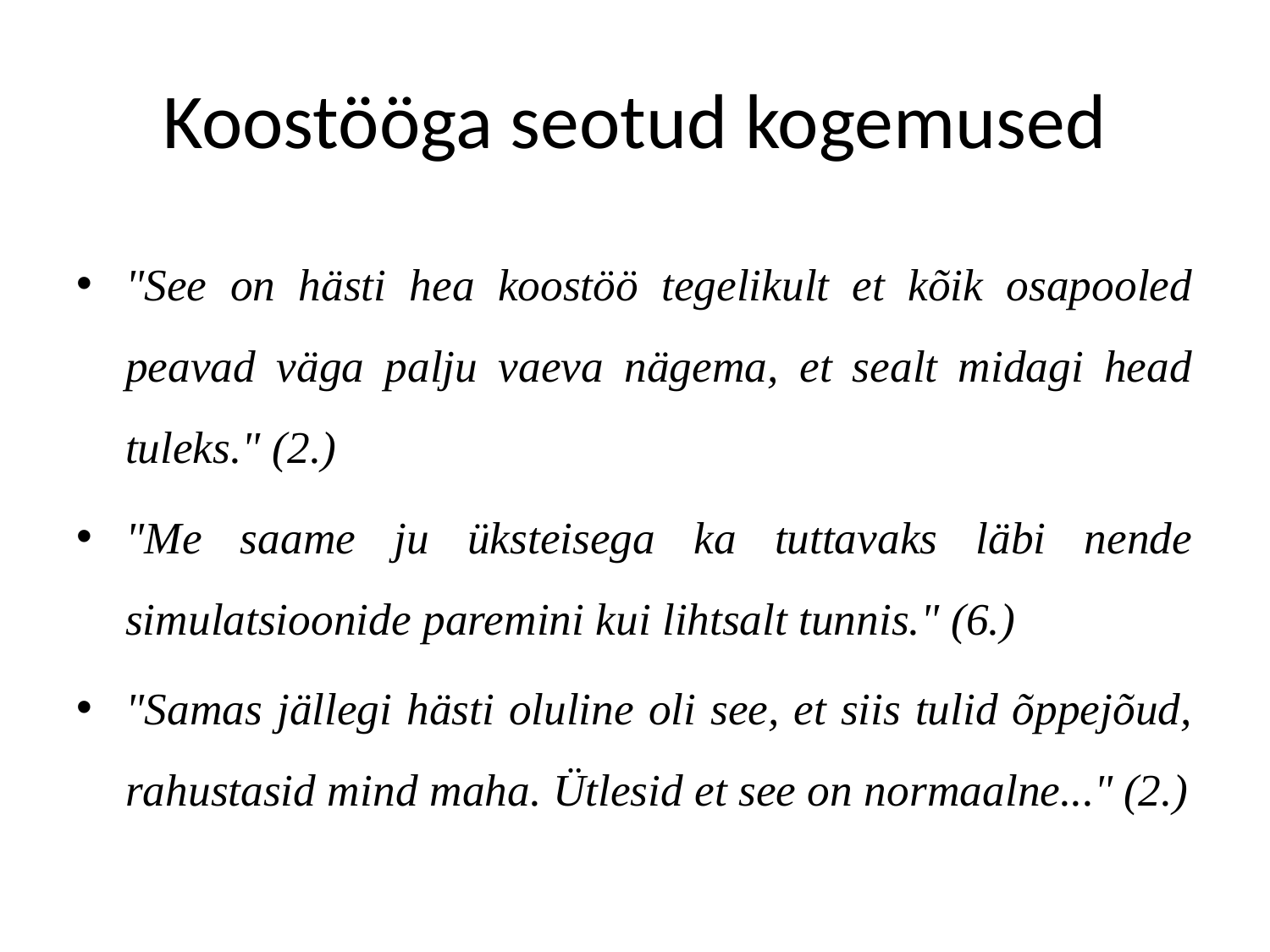

# Koostööga seotud kogemused
"See on hästi hea koostöö tegelikult et kõik osapooled peavad väga palju vaeva nägema, et sealt midagi head tuleks." (2.)
"Me saame ju üksteisega ka tuttavaks läbi nende simulatsioonide paremini kui lihtsalt tunnis." (6.)
"Samas jällegi hästi oluline oli see, et siis tulid õppejõud, rahustasid mind maha. Ütlesid et see on normaalne..." (2.)